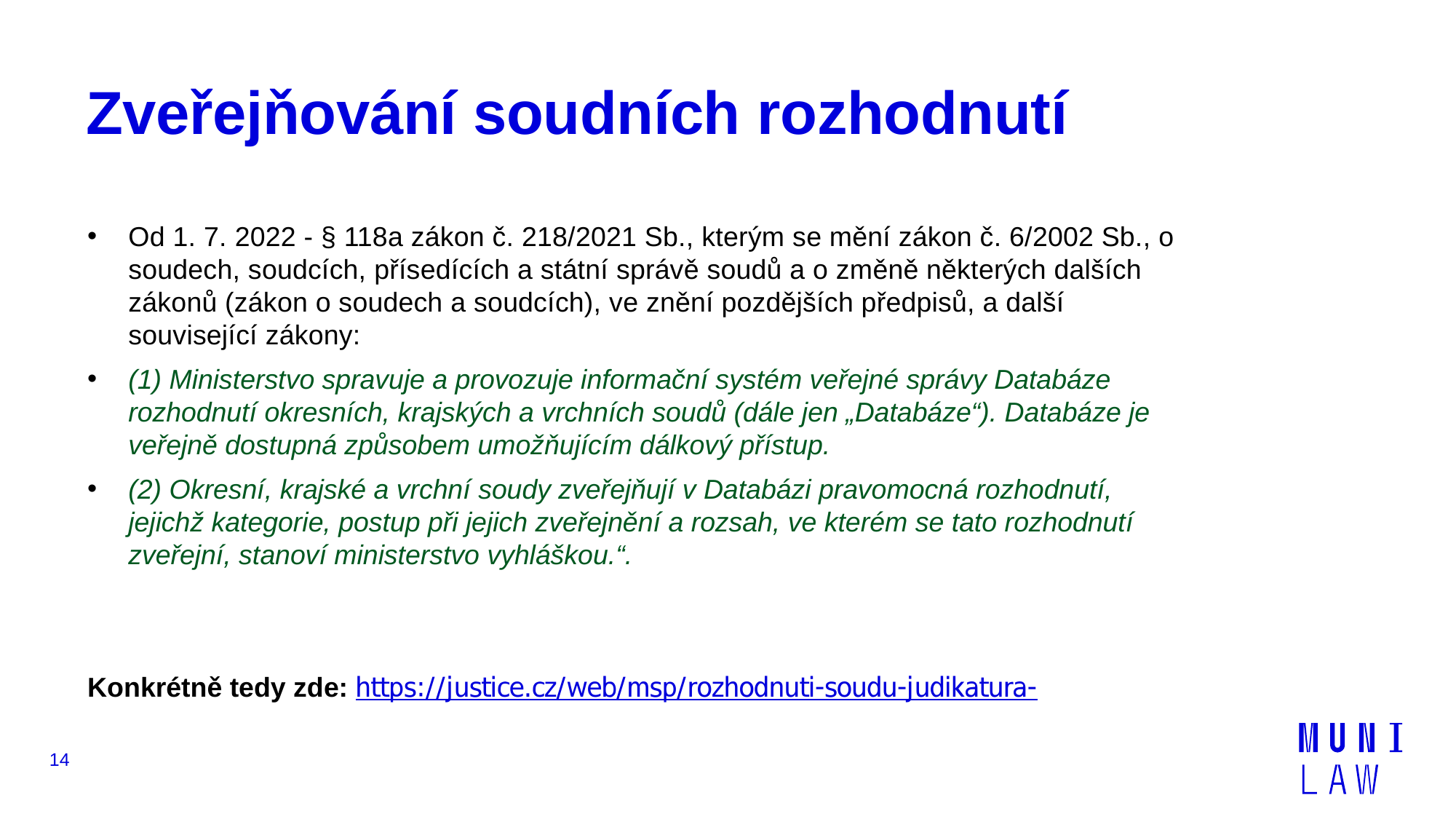

# Zveřejňování soudních rozhodnutí

Od 1. 7. 2022 - § 118a zákon č. 218/2021 Sb., kterým se mění zákon č. 6/2002 Sb., o soudech, soudcích, přísedících a státní správě soudů a o změně některých dalších zákonů (zákon o soudech a soudcích), ve znění pozdějších předpisů, a další související zákony:
(1) Ministerstvo spravuje a provozuje informační systém veřejné správy Databáze rozhodnutí okresních, krajských a vrchních soudů (dále jen „Databáze“). Databáze je veřejně dostupná způsobem umožňujícím dálkový přístup.
(2) Okresní, krajské a vrchní soudy zveřejňují v Databázi pravomocná rozhodnutí, jejichž kategorie, postup při jejich zveřejnění a rozsah, ve kterém se tato rozhodnutí zveřejní, stanoví ministerstvo vyhláškou.“.

Konkrétně tedy zde: https://justice.cz/web/msp/rozhodnuti-soudu-judikatura-
14